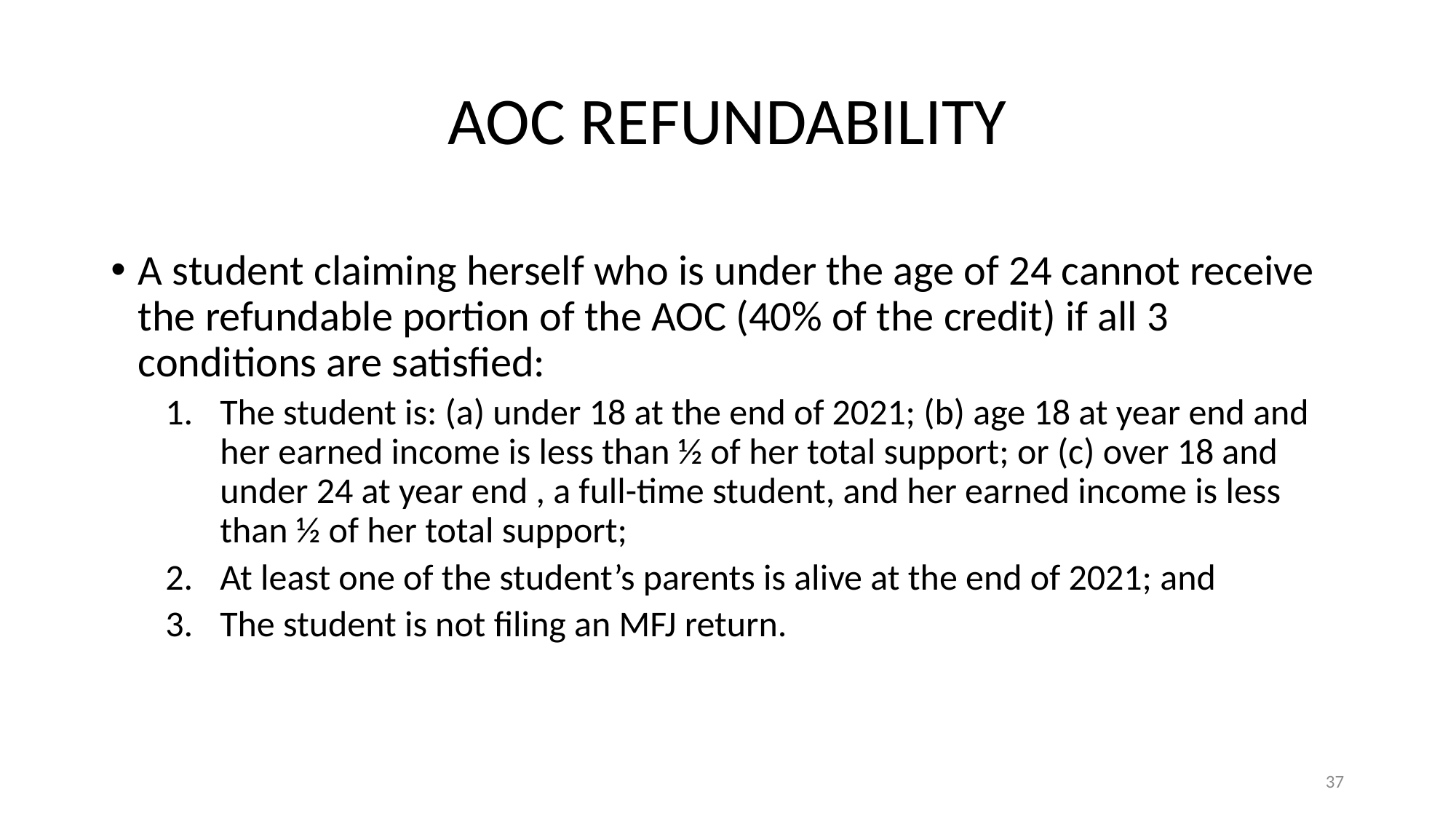

# AOC REFUNDABILITY
A student claiming herself who is under the age of 24 cannot receive the refundable portion of the AOC (40% of the credit) if all 3 conditions are satisfied:
The student is: (a) under 18 at the end of 2021; (b) age 18 at year end and her earned income is less than ½ of her total support; or (c) over 18 and under 24 at year end , a full-time student, and her earned income is less than ½ of her total support;
At least one of the student’s parents is alive at the end of 2021; and
The student is not filing an MFJ return.
37